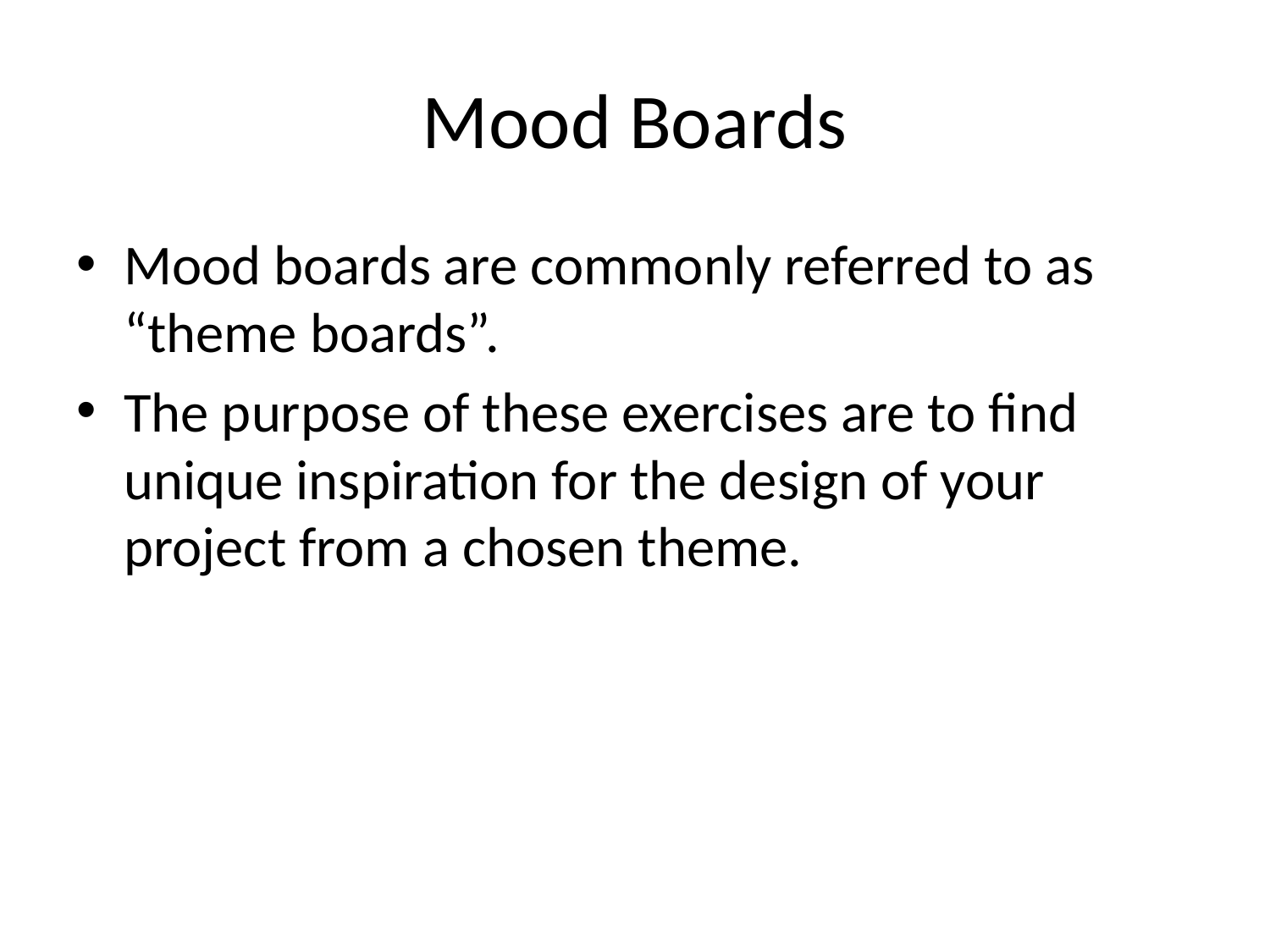

# Mood Boards
Mood boards are commonly referred to as “theme boards”.
The purpose of these exercises are to find unique inspiration for the design of your project from a chosen theme.